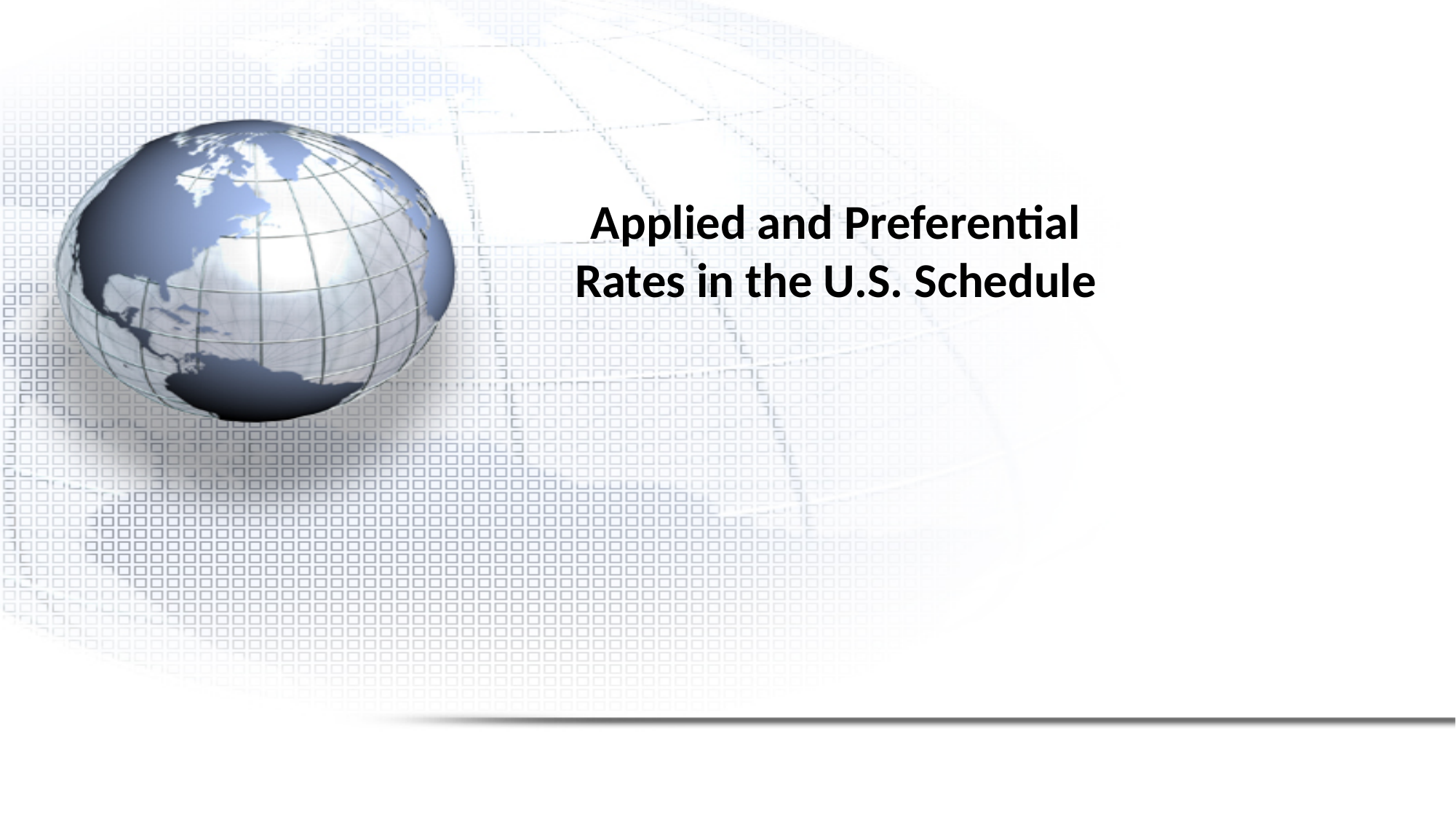

# Applied and Preferential Rates in the U.S. Schedule